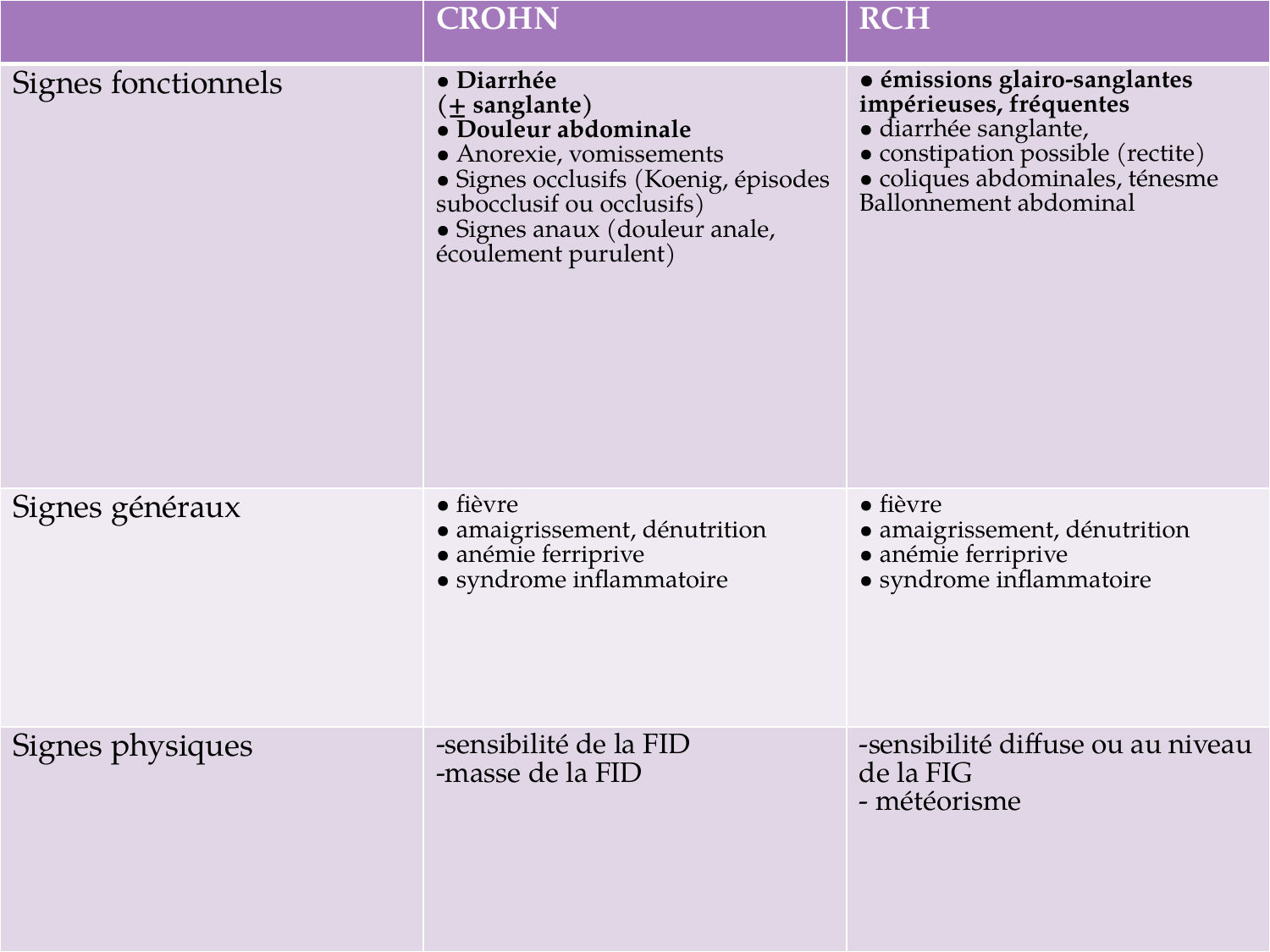

|  | CROHN | RCH |
| --- | --- | --- |
| Signes fonctionnels | • Diarrhée (± sanglante) • Douleur abdominale • Anorexie, vomissements • Signes occlusifs (Koenig, épisodes subocclusif ou occlusifs) • Signes anaux (douleur anale, écoulement purulent) | • émissions glairo-sanglantes impérieuses, fréquentes • diarrhée sanglante, • constipation possible (rectite) • coliques abdominales, ténesme Ballonnement abdominal |
| Signes généraux | • fièvre • amaigrissement, dénutrition • anémie ferriprive • syndrome inflammatoire | • fièvre • amaigrissement, dénutrition • anémie ferriprive • syndrome inflammatoire |
| Signes physiques | -sensibilité de la FID -masse de la FID | -sensibilité diffuse ou au niveau de la FIG - météorisme |
#